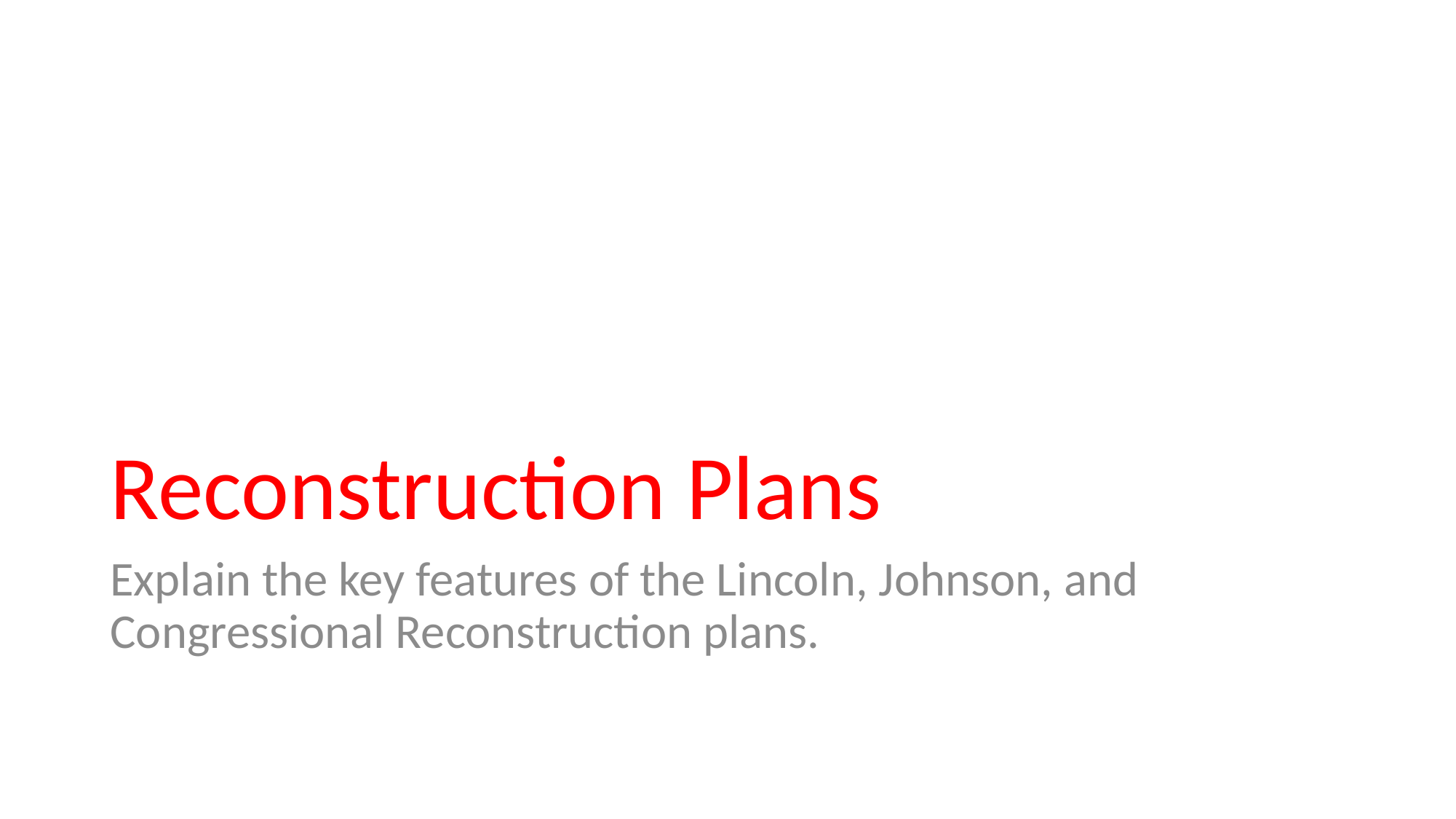

# Reconstruction Plans
Explain the key features of the Lincoln, Johnson, and Congressional Reconstruction plans.